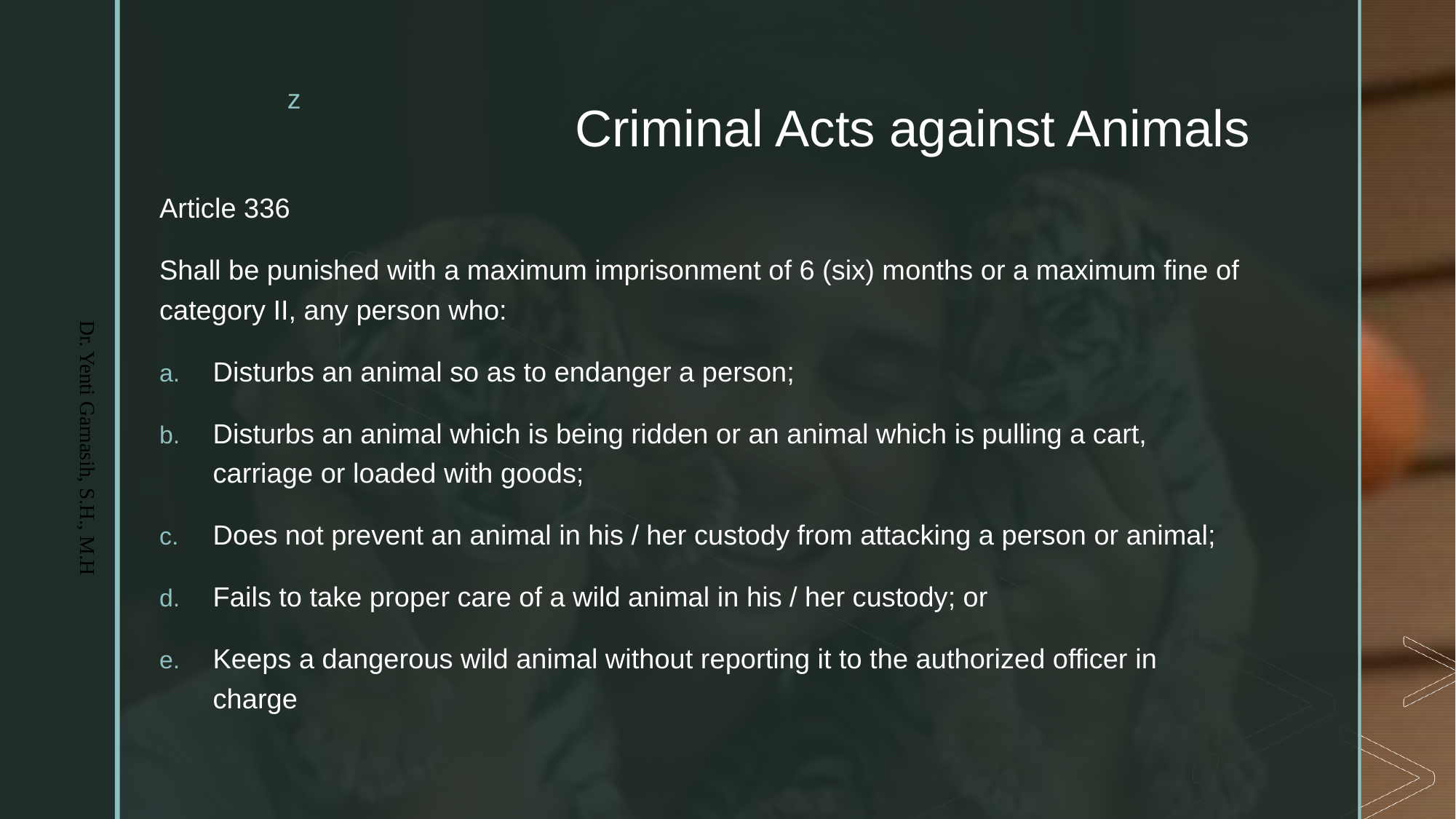

# Criminal Acts against Animals
Article 336
Shall be punished with a maximum imprisonment of 6 (six) months or a maximum fine of category II, any person who:
Disturbs an animal so as to endanger a person;
Disturbs an animal which is being ridden or an animal which is pulling a cart, carriage or loaded with goods;
Does not prevent an animal in his / her custody from attacking a person or animal;
Fails to take proper care of a wild animal in his / her custody; or
Keeps a dangerous wild animal without reporting it to the authorized officer in charge
Dr. Yenti Garnasih, S.H., M.H